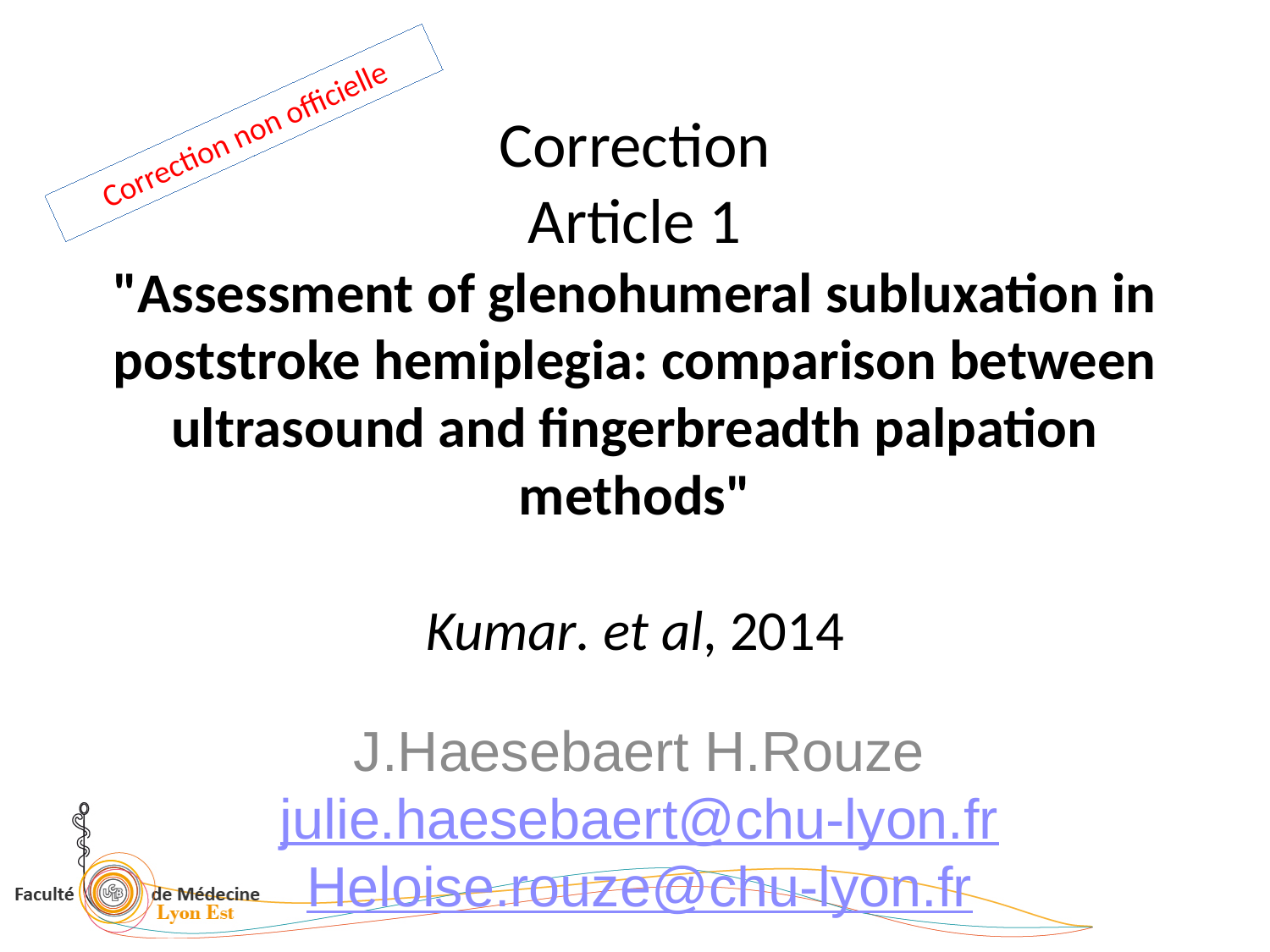

Correction non officielle
# Correction Article 1 "Assessment of glenohumeral subluxation in poststroke hemiplegia: comparison between ultrasound and fingerbreadth palpation methods" Kumar. et al, 2014
J.Haesebaert H.Rouze
julie.haesebaert@chu-lyon.fr
Heloise.rouze@chu-lyon.fr